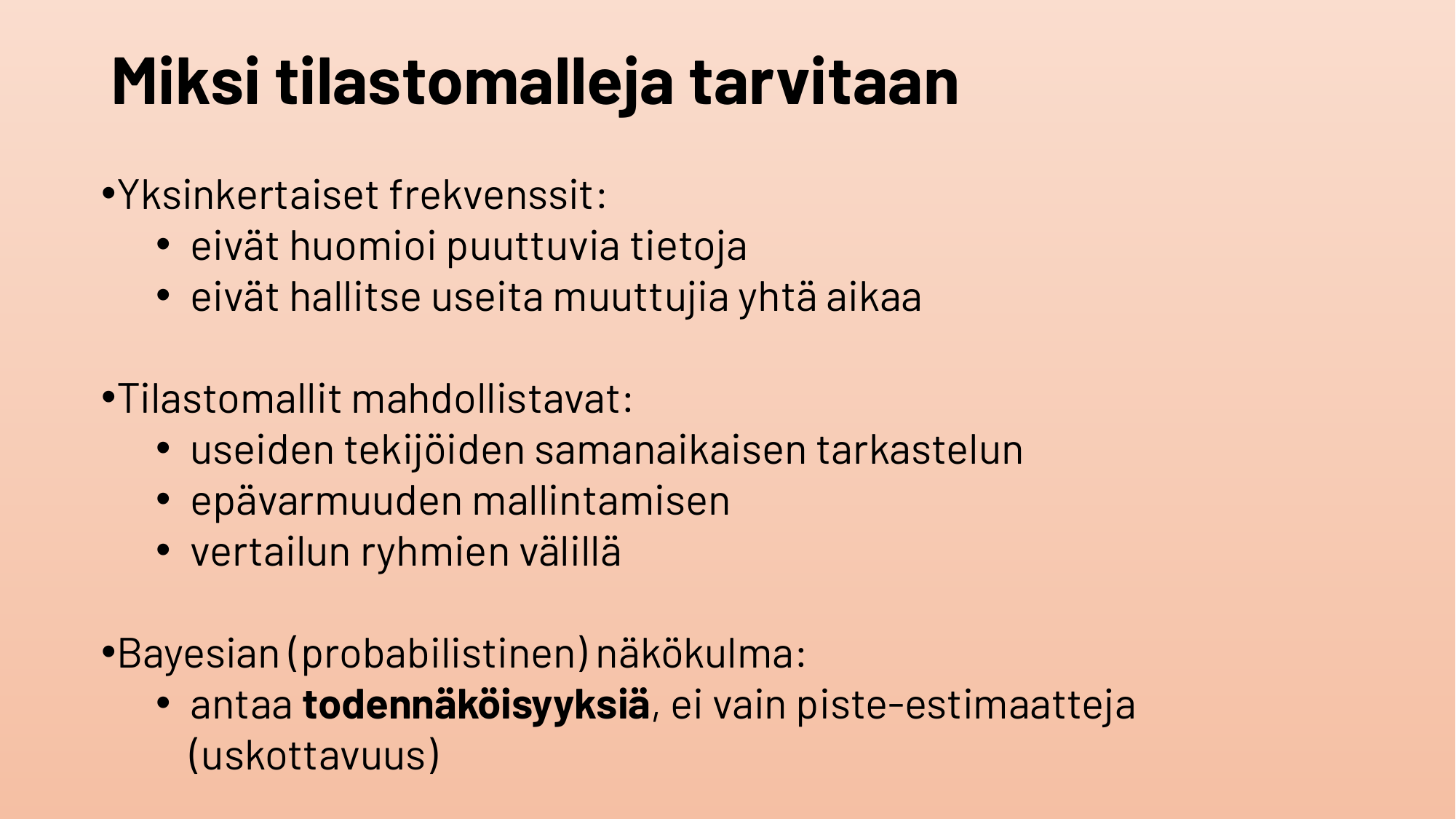

# Miksi tilastomalleja tarvitaan
Yksinkertaiset frekvenssit:
eivät huomioi puuttuvia tietoja
eivät hallitse useita muuttujia yhtä aikaa

Tilastomallit mahdollistavat:
useiden tekijöiden samanaikaisen tarkastelun
epävarmuuden mallintamisen
vertailun ryhmien välillä

Bayesian (probabilistinen) näkökulma:
antaa todennäköisyyksiä, ei vain piste-estimaatteja (uskottavuus)